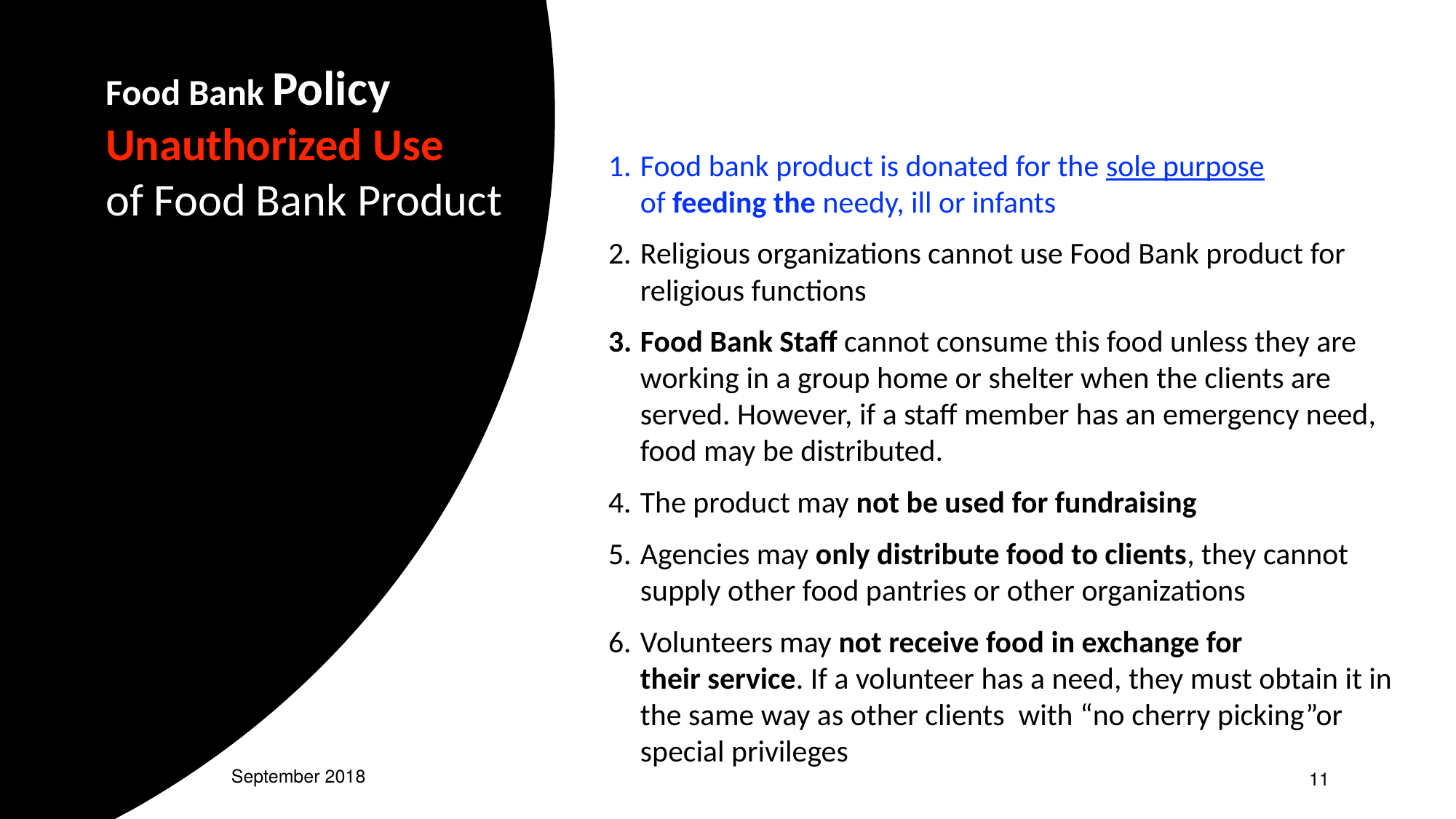

Food Bank Policy
Unauthorized Use
of Food Bank Product
Food bank product is donated for the sole purpose
of feeding the needy, ill or infants
Religious organizations cannot use Food Bank product for religious functions
Food Bank Staff cannot consume this food unless they are working in a group home or shelter when the clients are served. However, if a staff member has an emergency need, food may be distributed.
The product may not be used for fundraising
Agencies may only distribute food to clients, they cannot supply other food pantries or other organizations
Volunteers may not receive food in exchange for
their service. If a volunteer has a need, they must obtain it in the same way as other clients  with “no cherry picking”or special privileges
September 2018
11